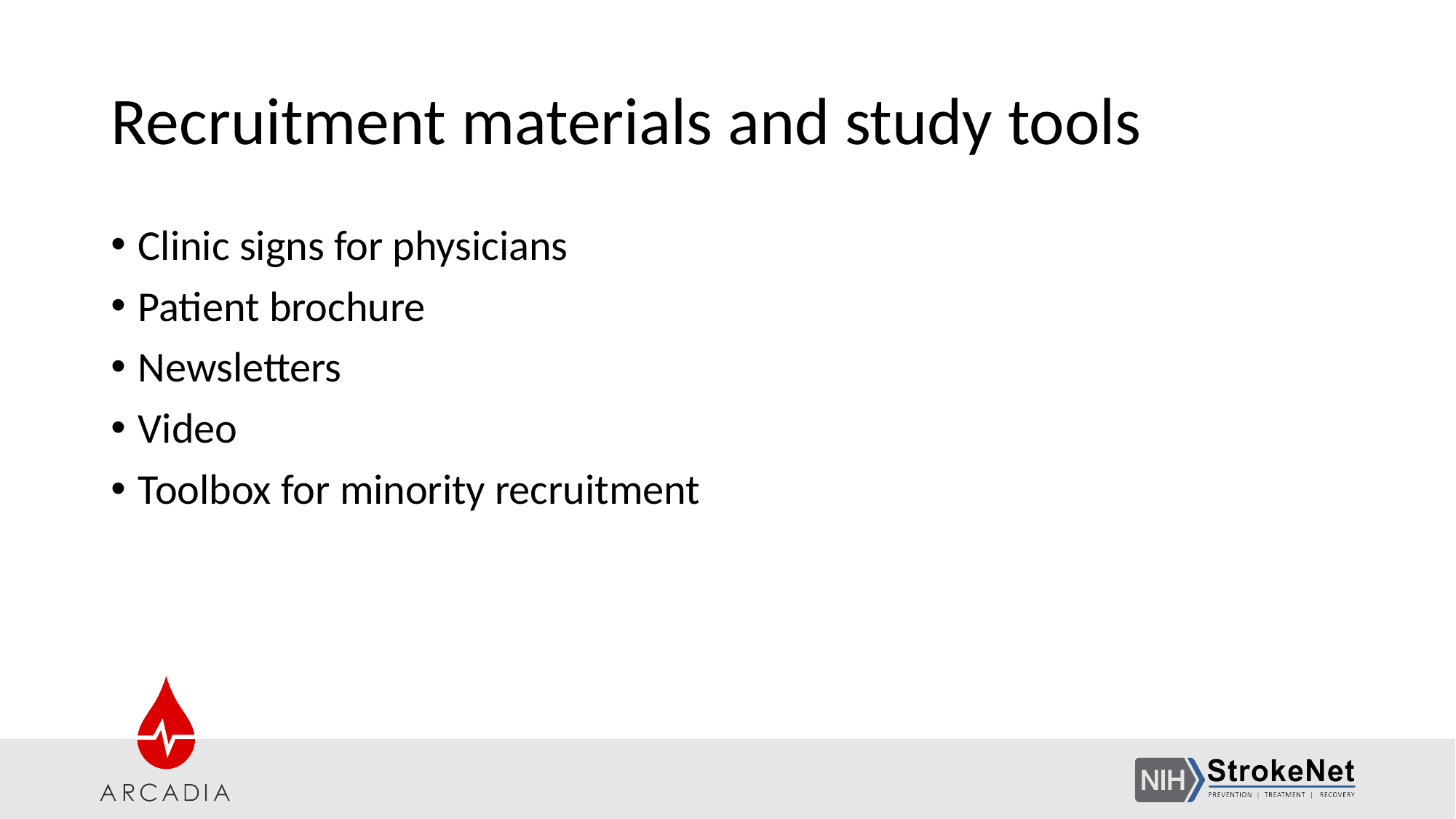

# Recruitment materials and study tools
Clinic signs for physicians
Patient brochure
Newsletters
Video
Toolbox for minority recruitment